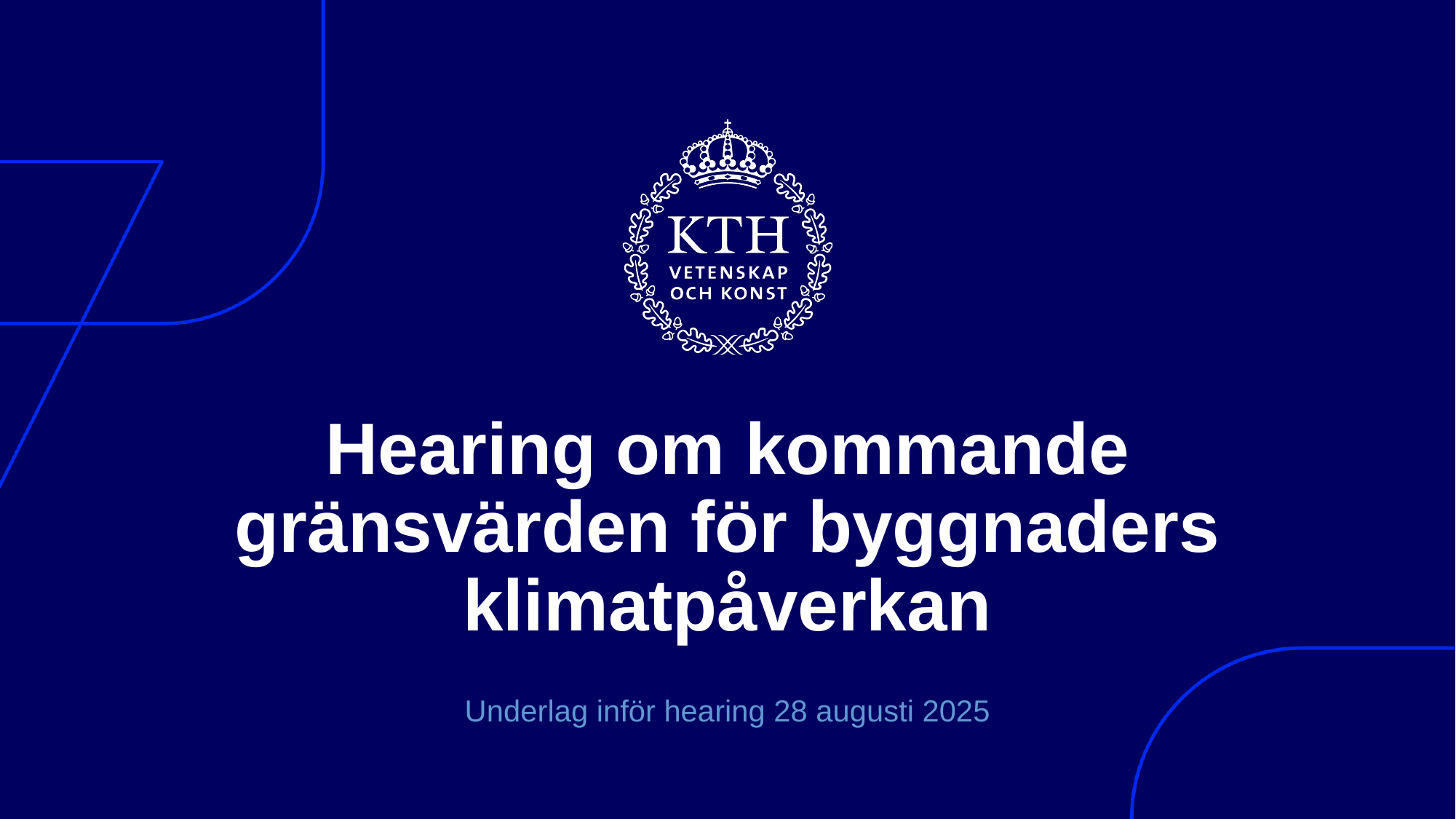

# Hearing om kommande gränsvärden för byggnaders klimatpåverkan
Underlag inför hearing 28 augusti 2025